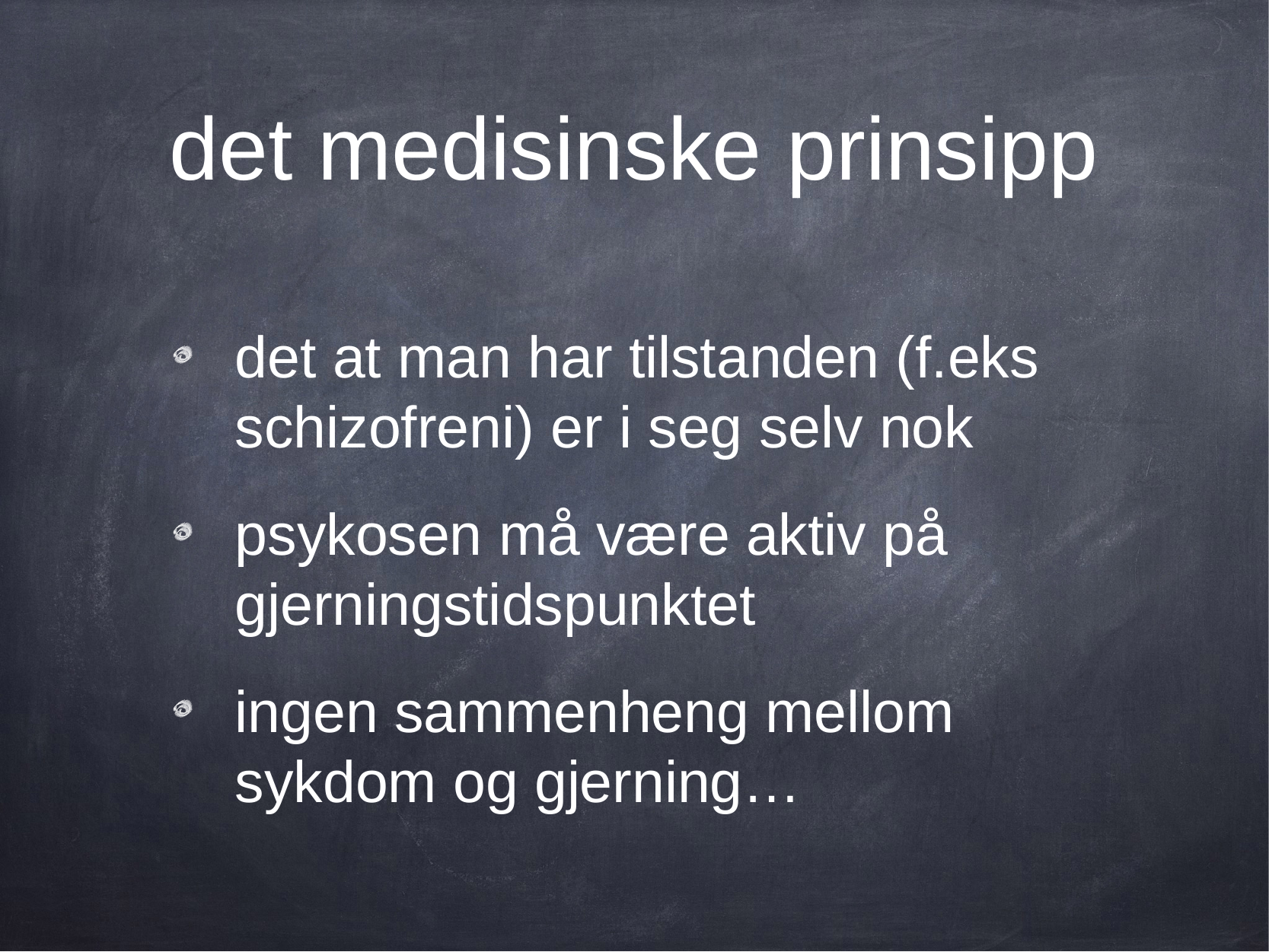

# det medisinske prinsipp
det at man har tilstanden (f.eks schizofreni) er i seg selv nok
psykosen må være aktiv på gjerningstidspunktet
ingen sammenheng mellom sykdom og gjerning…